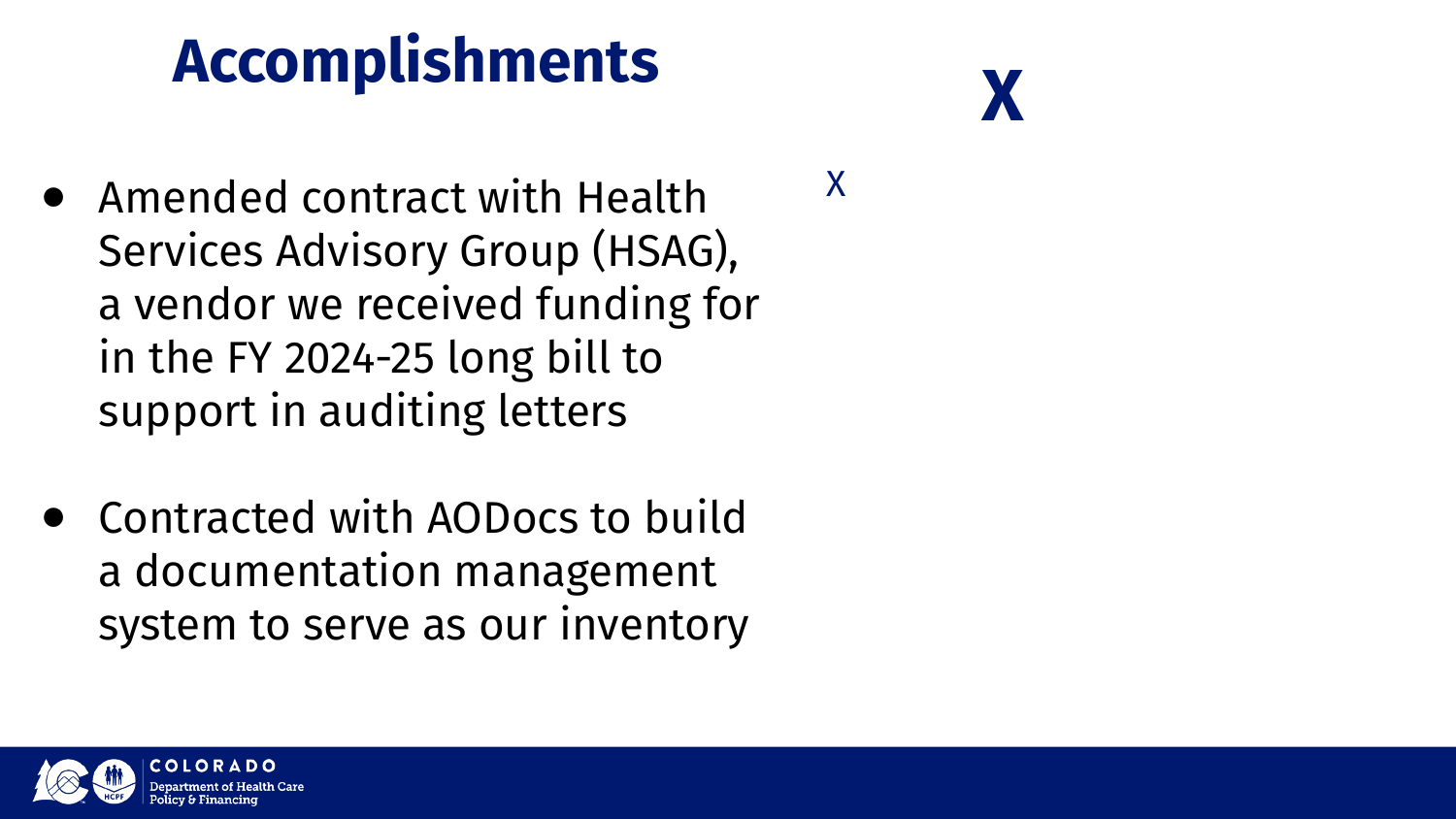

X
# Accomplishments
Amended contract with Health Services Advisory Group (HSAG), a vendor we received funding for in the FY 2024-25 long bill to support in auditing letters
Contracted with AODocs to build a documentation management system to serve as our inventory
X
8